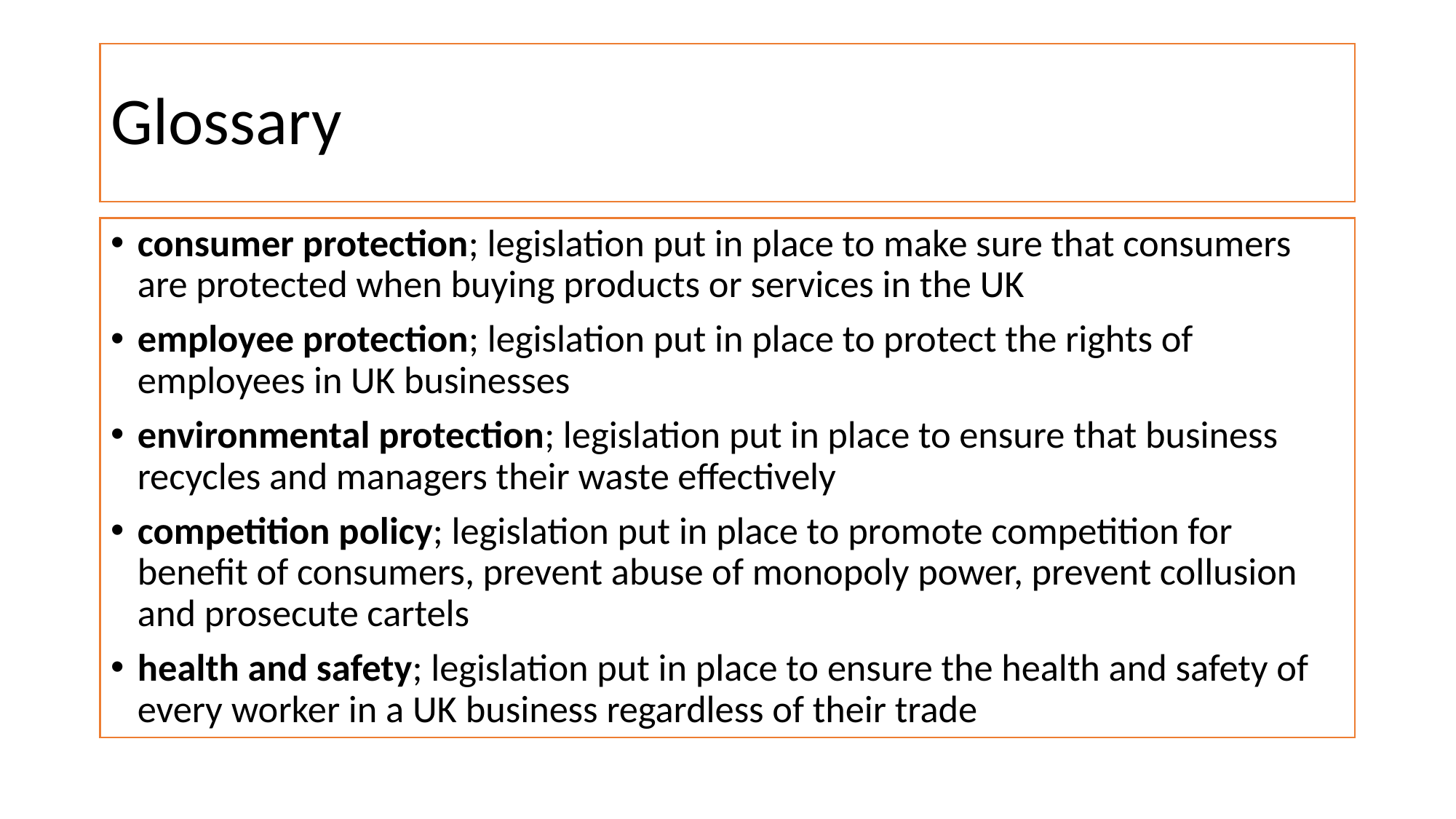

# Glossary
consumer protection; legislation put in place to make sure that consumers are protected when buying products or services in the UK
employee protection; legislation put in place to protect the rights of employees in UK businesses
environmental protection; legislation put in place to ensure that business recycles and managers their waste effectively
competition policy; legislation put in place to promote competition for benefit of consumers, prevent abuse of monopoly power, prevent collusion and prosecute cartels
health and safety; legislation put in place to ensure the health and safety of every worker in a UK business regardless of their trade